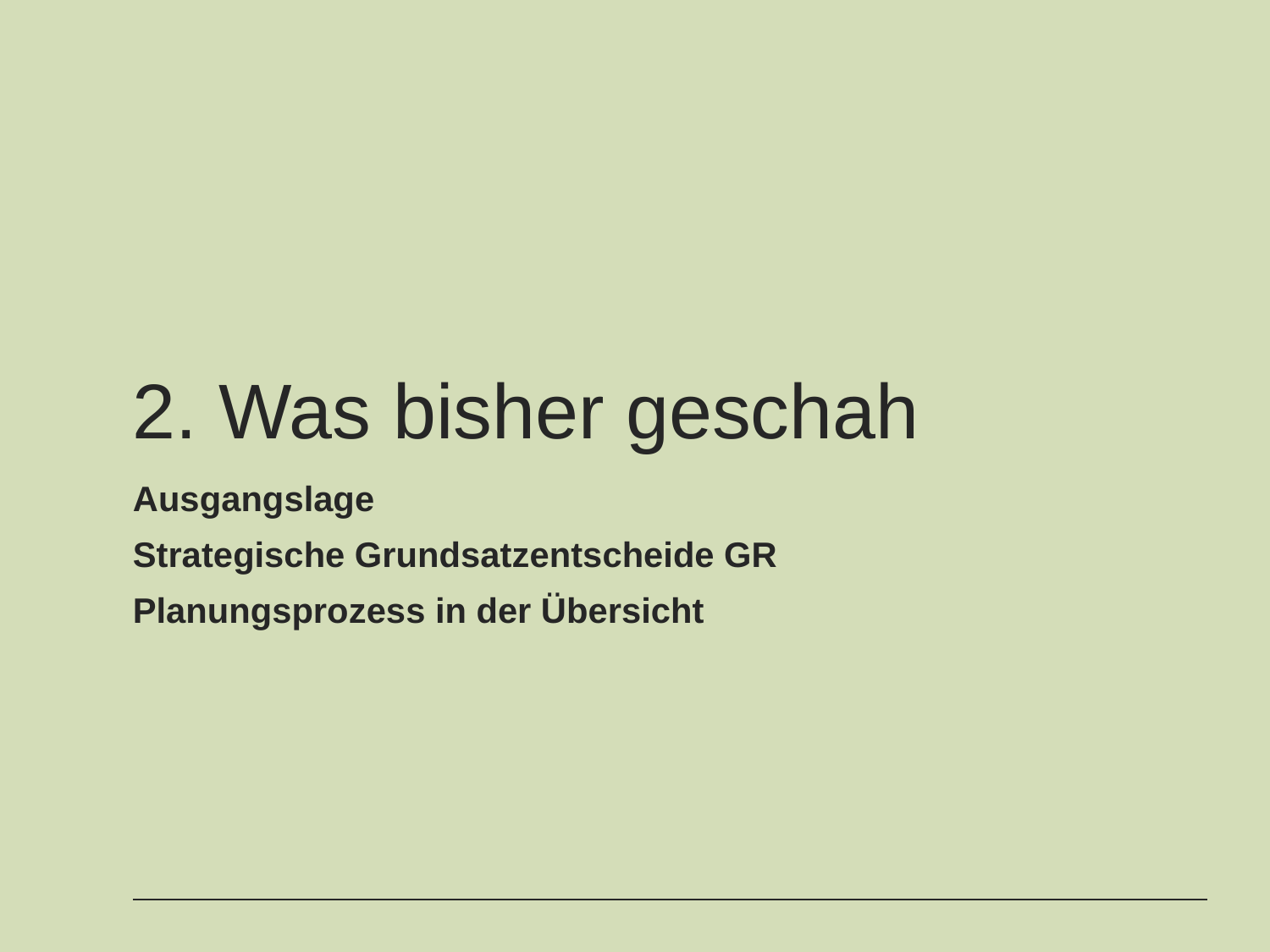

# 2. Was bisher geschah
Ausgangslage
Strategische Grundsatzentscheide GR
Planungsprozess in der Übersicht